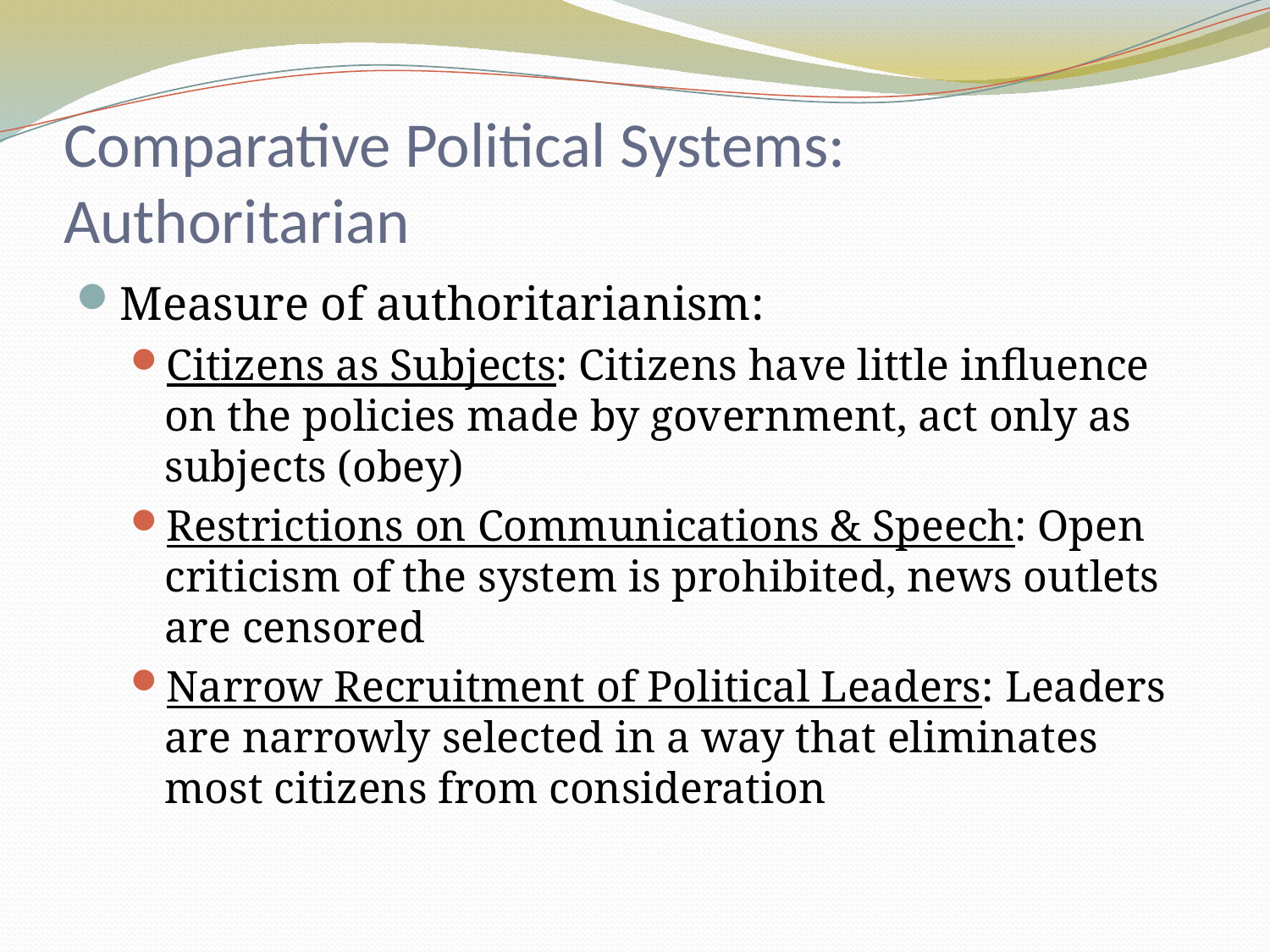

# Comparative Political Systems: Authoritarian
Measure of authoritarianism:
Citizens as Subjects: Citizens have little influence on the policies made by government, act only as subjects (obey)
Restrictions on Communications & Speech: Open criticism of the system is prohibited, news outlets are censored
Narrow Recruitment of Political Leaders: Leaders are narrowly selected in a way that eliminates most citizens from consideration